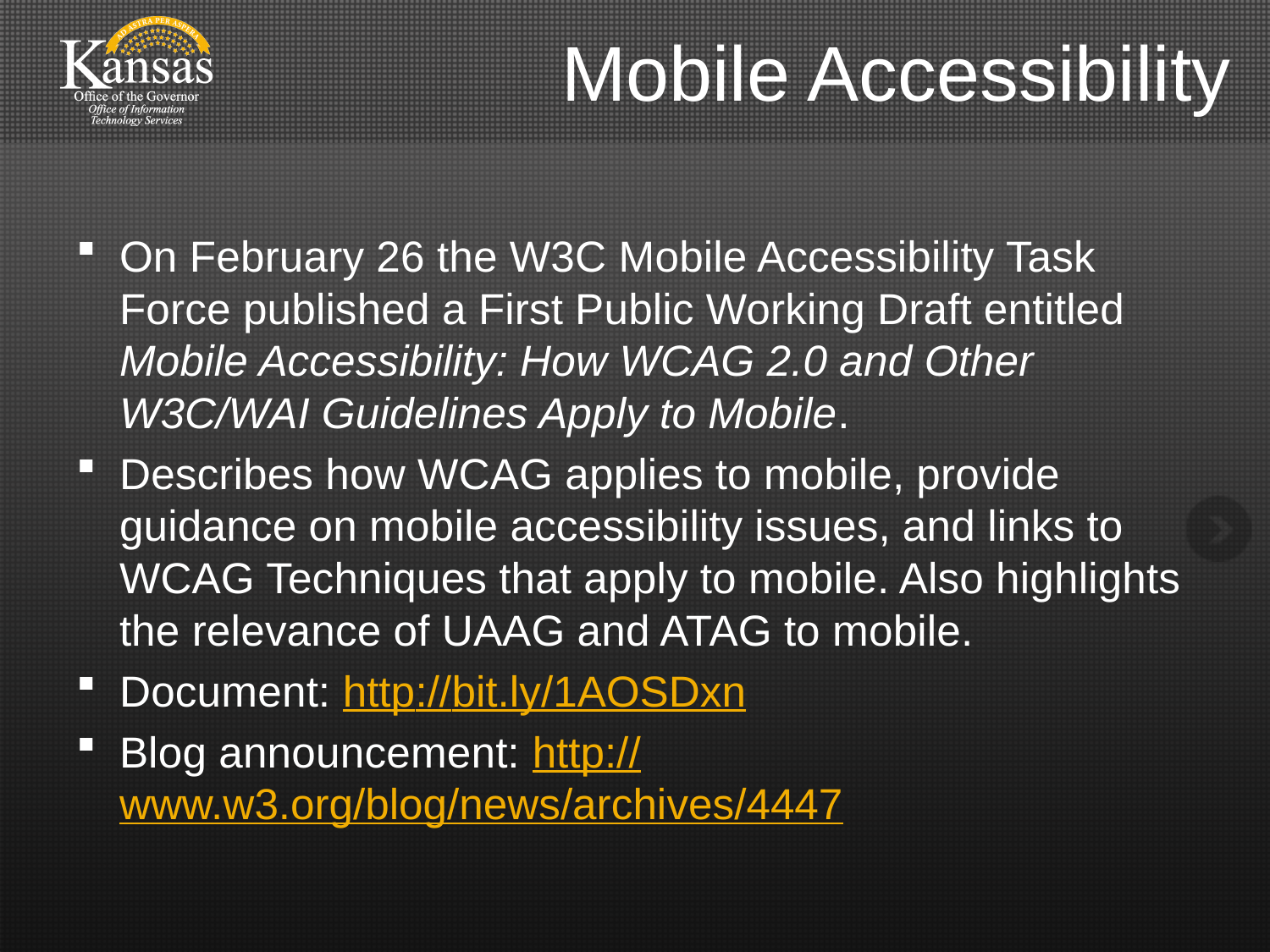

# Mobile Accessibility
On February 26 the W3C Mobile Accessibility Task Force published a First Public Working Draft entitled Mobile Accessibility: How WCAG 2.0 and Other W3C/WAI Guidelines Apply to Mobile.
Describes how WCAG applies to mobile, provide guidance on mobile accessibility issues, and links to WCAG Techniques that apply to mobile. Also highlights the relevance of UAAG and ATAG to mobile.
Document: http://bit.ly/1AOSDxn
Blog announcement: http://www.w3.org/blog/news/archives/4447